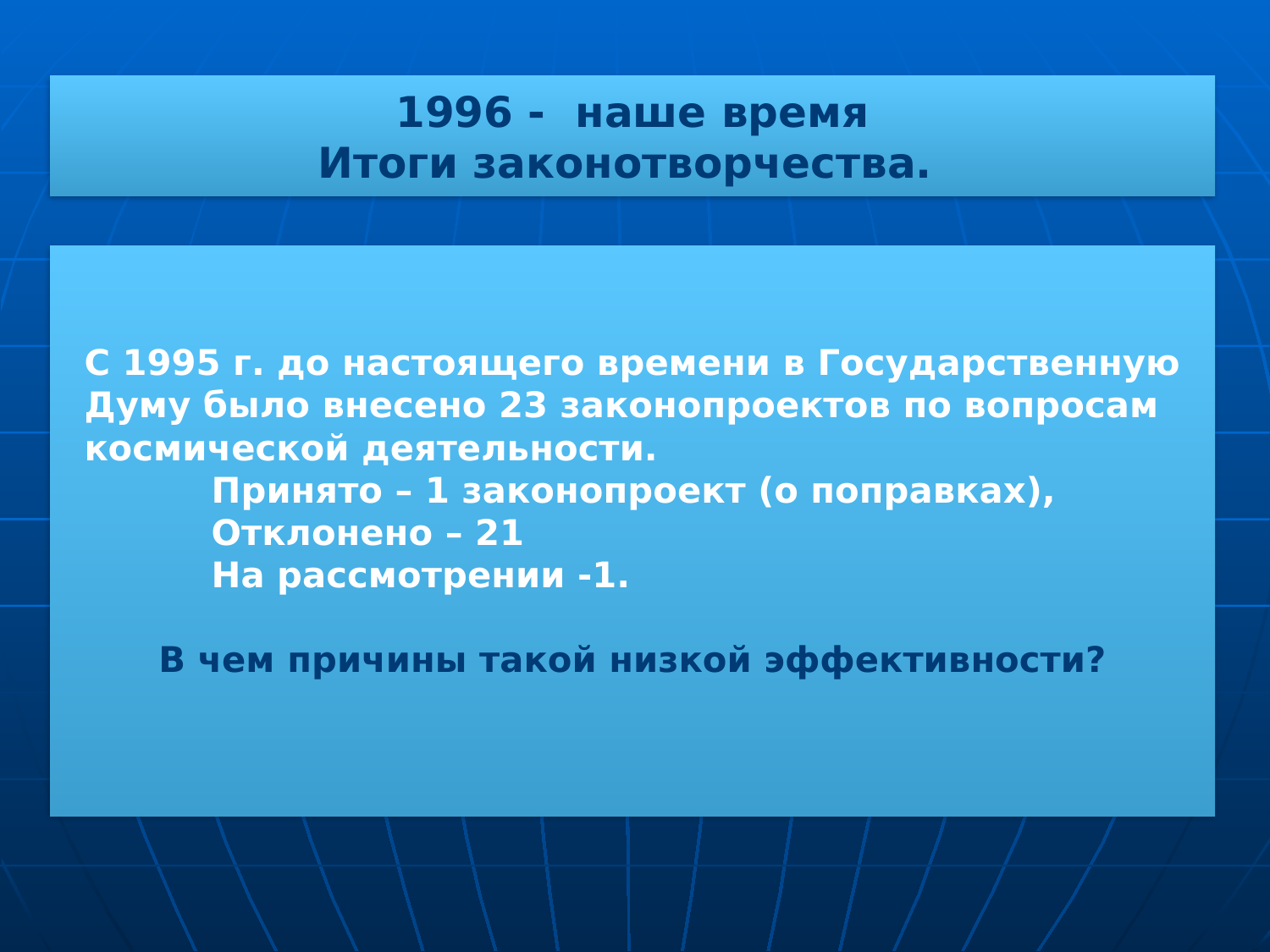

1996 -  наше время
Итоги законотворчества.
С 1995 г. до настоящего времени в Государственную Думу было внесено 23 законопроектов по вопросам космической деятельности.
	Принято – 1 законопроект (о поправках),
	Отклонено – 21
	На рассмотрении -1.

В чем причины такой низкой эффективности?